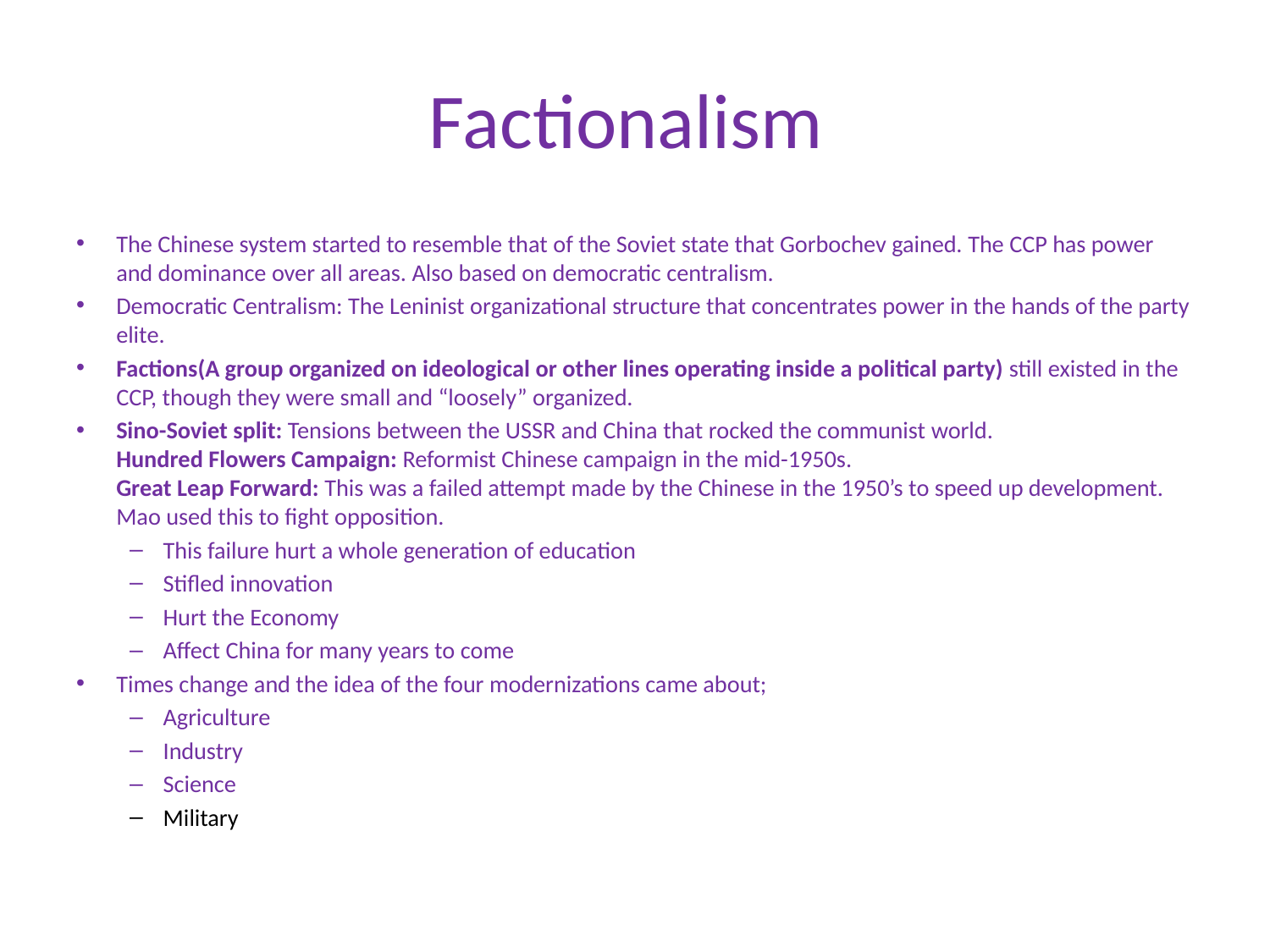

# Factionalism
The Chinese system started to resemble that of the Soviet state that Gorbochev gained. The CCP has power and dominance over all areas. Also based on democratic centralism.
Democratic Centralism: The Leninist organizational structure that concentrates power in the hands of the party elite.
Factions(A group organized on ideological or other lines operating inside a political party) still existed in the CCP, though they were small and “loosely” organized.
Sino-Soviet split: Tensions between the USSR and China that rocked the communist world.
Hundred Flowers Campaign: Reformist Chinese campaign in the mid-1950s.
Great Leap Forward: This was a failed attempt made by the Chinese in the 1950’s to speed up development. Mao used this to fight opposition.
This failure hurt a whole generation of education
Stifled innovation
Hurt the Economy
Affect China for many years to come
Times change and the idea of the four modernizations came about;
Agriculture
Industry
Science
Military